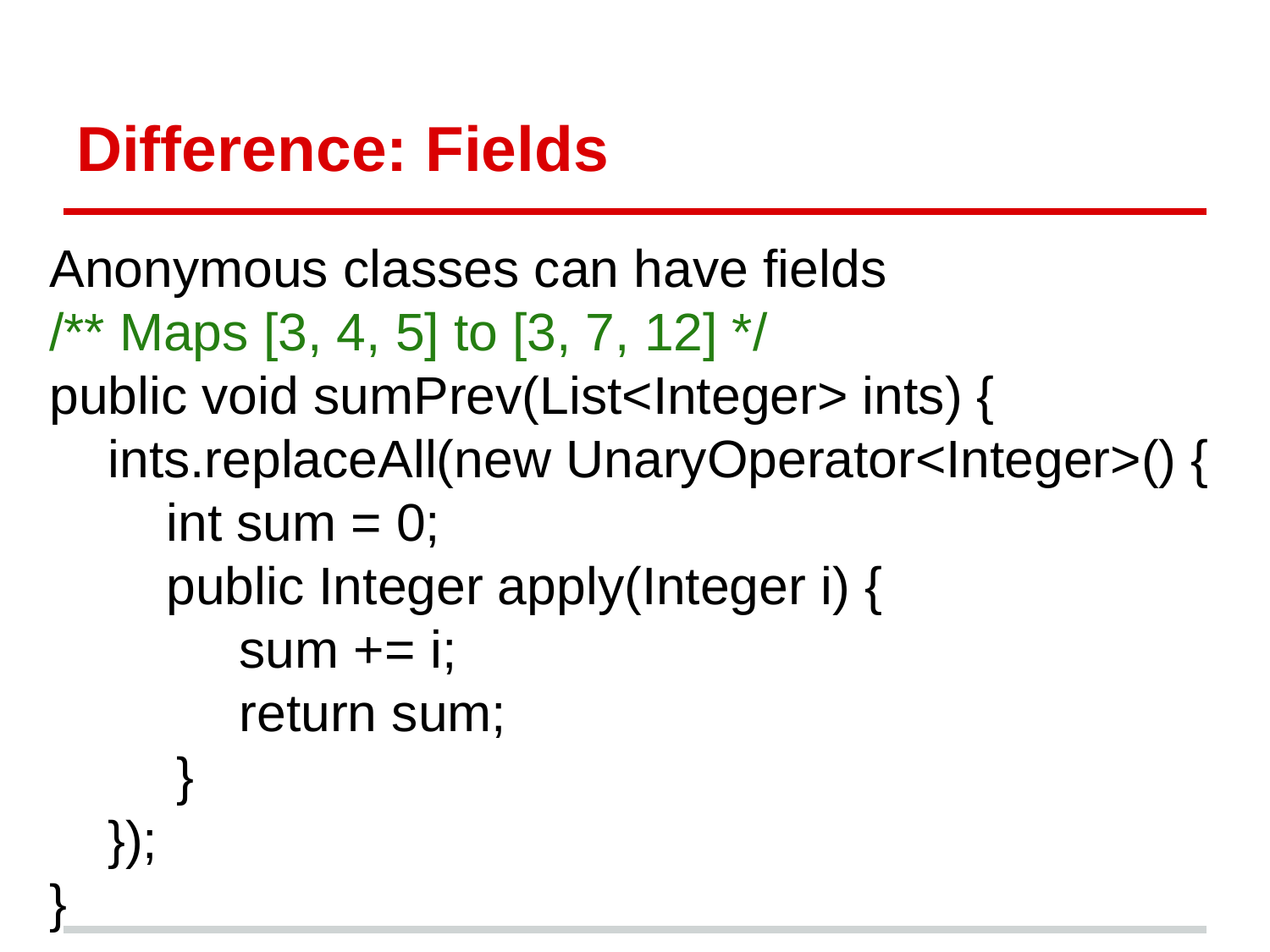

# Difference: Fields
Anonymous classes can have fields
/** Maps [3, 4, 5] to [3, 7, 12] */
public void sumPrev(List<Integer> ints) {
    ints.replaceAll(new UnaryOperator<Integer>() {
        int sum = 0;
        public Integer apply(Integer i) {
             sum += i;
             return sum;
	}
    });
}